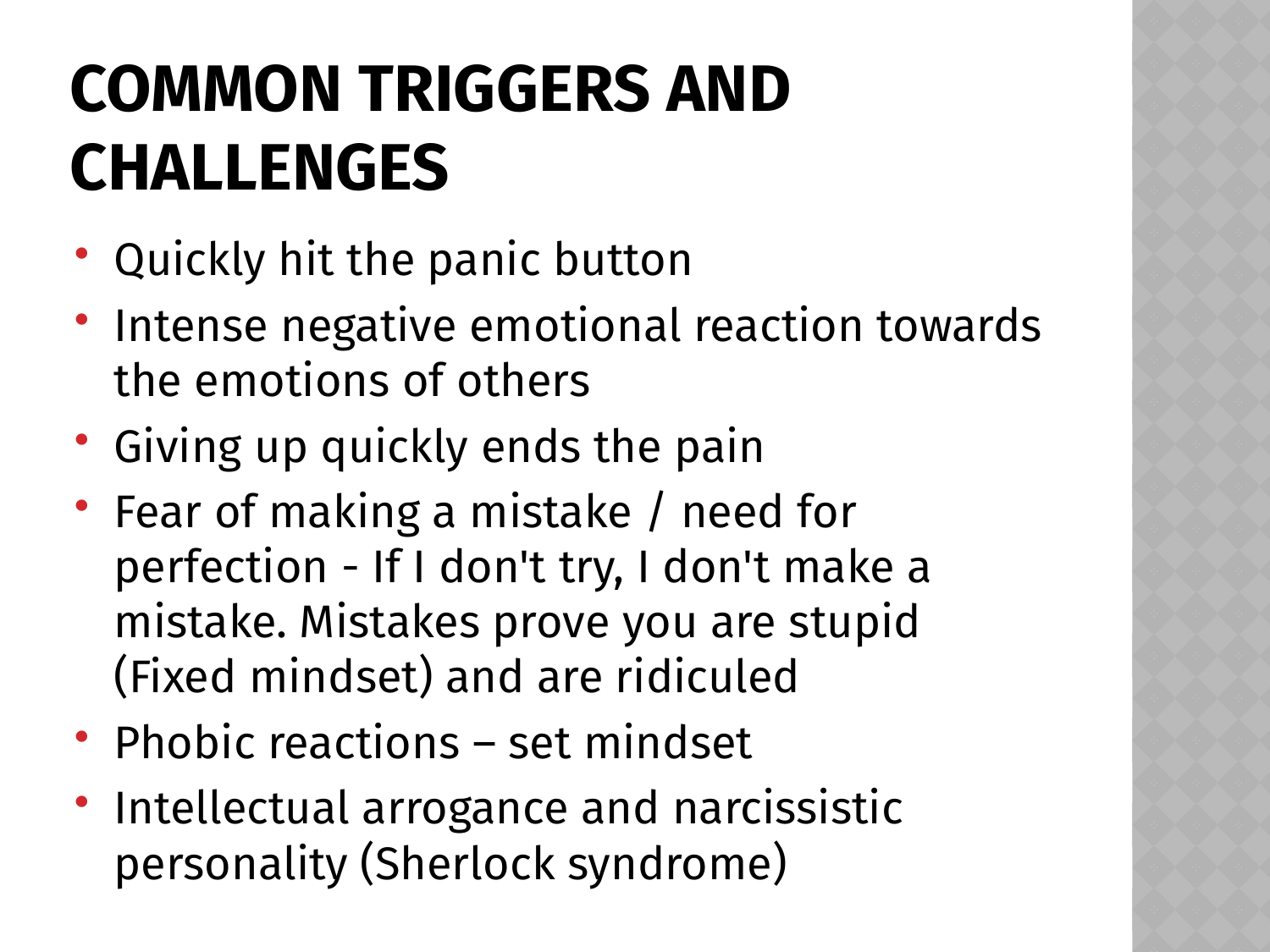

# Common Triggers and Challenges
Quickly hit the panic button
Intense negative emotional reaction towards the emotions of others
Giving up quickly ends the pain
Fear of making a mistake / need for perfection - If I don't try, I don't make a mistake. Mistakes prove you are stupid (Fixed mindset) and are ridiculed
Phobic reactions – set mindset
Intellectual arrogance and narcissistic personality (Sherlock syndrome)